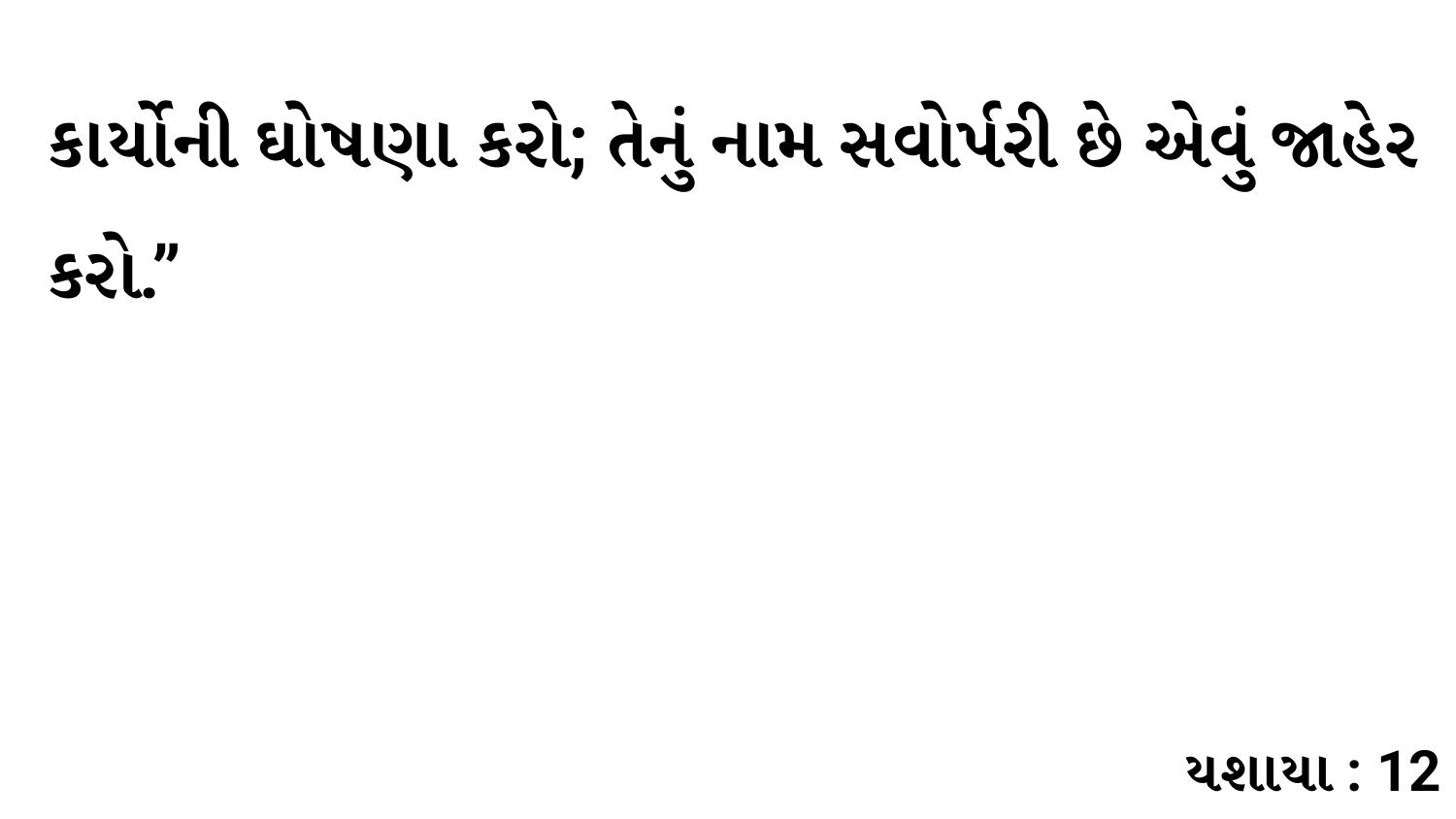

કાર્યોની ઘોષણા કરો; તેનું નામ સવોર્પરી છે એવું જાહેર કરો.”
યશાયા : 12